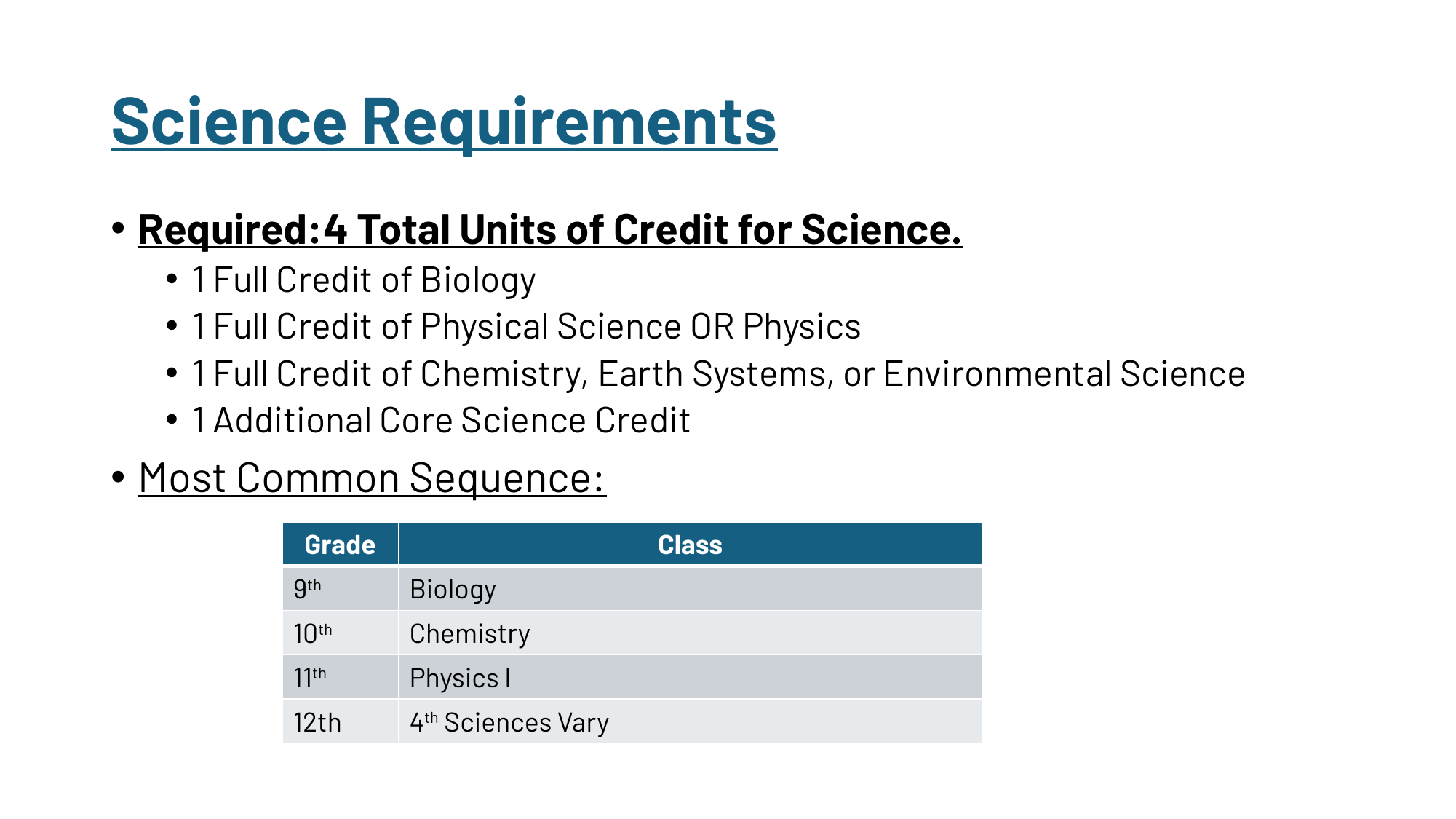

# Science Requirements
Required:4 Total Units of Credit for Science.
1 Full Credit of Biology
1 Full Credit of Physical Science OR Physics
1 Full Credit of Chemistry, Earth Systems, or Environmental Science
1 Additional Core Science Credit
Most Common Sequence:

| Grade | Class |
| --- | --- |
| 9th | Biology |
| 10th | Chemistry |
| 11th | Physics I |
| 12th | 4th Sciences Vary |